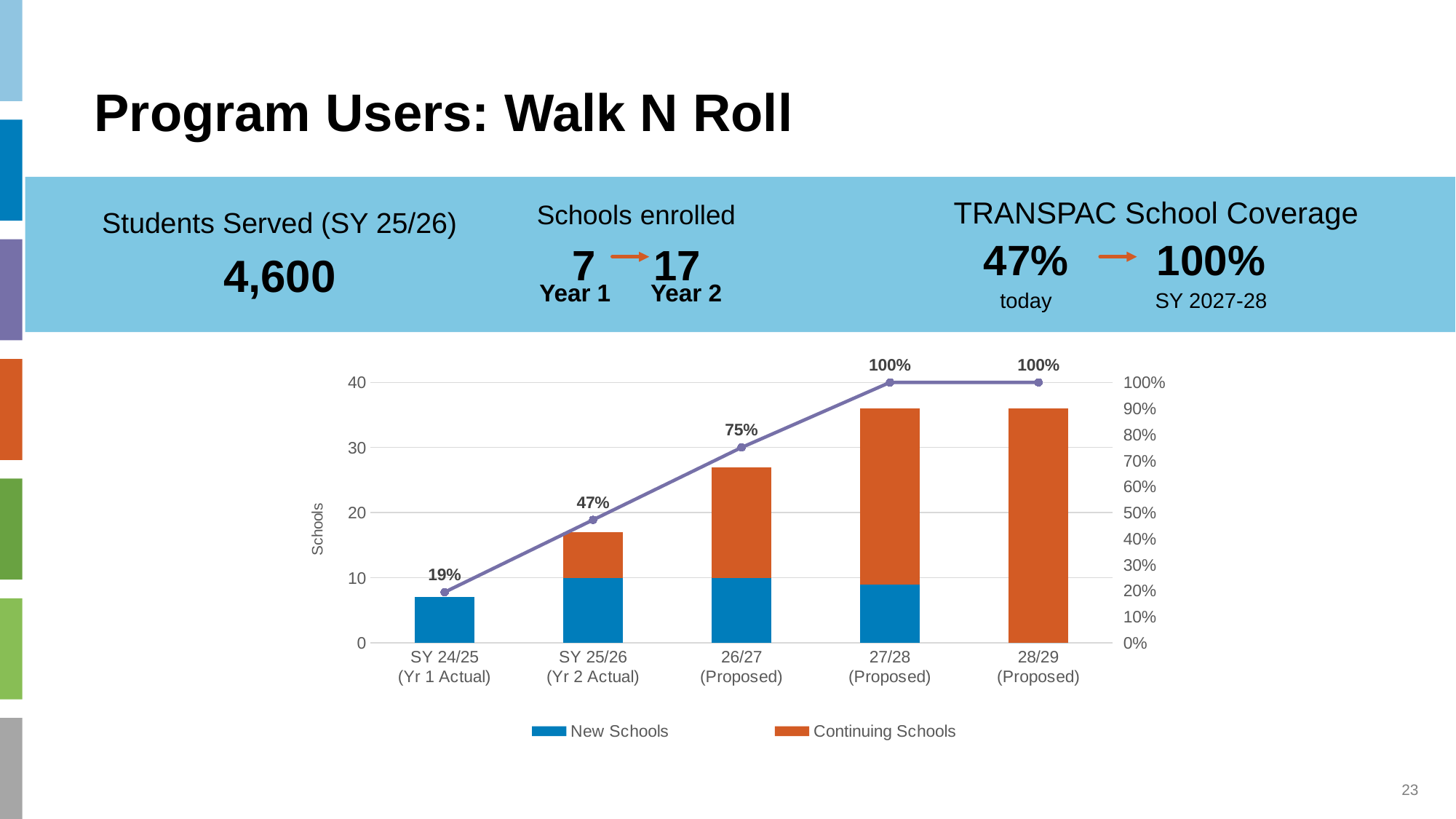

Program Users: Walk N Roll

TRANSPAC School Coverage

47%
today

100%
SY 2027-28
Schools enrolled
7     17
Year 1      Year 2
Students Served (SY 25/26)
4,600

### Chart

| Category | New Schools | Continuing Schools | School Coverage (%) |
|---|---|---|---|
| SY 24/25
(Yr 1 Actual) | 7.0 | 0.0 | 0.19444444444444445 |
| SY 25/26
(Yr 2 Actual) | 10.0 | 7.0 | 0.4722222222222222 |
| 26/27
(Proposed) | 10.0 | 17.0 | 0.75 |
| 27/28
(Proposed) | 9.0 | 27.0 | 1.0 |
| 28/29
(Proposed) | 0.0 | 36.0 | 1.0 |
23